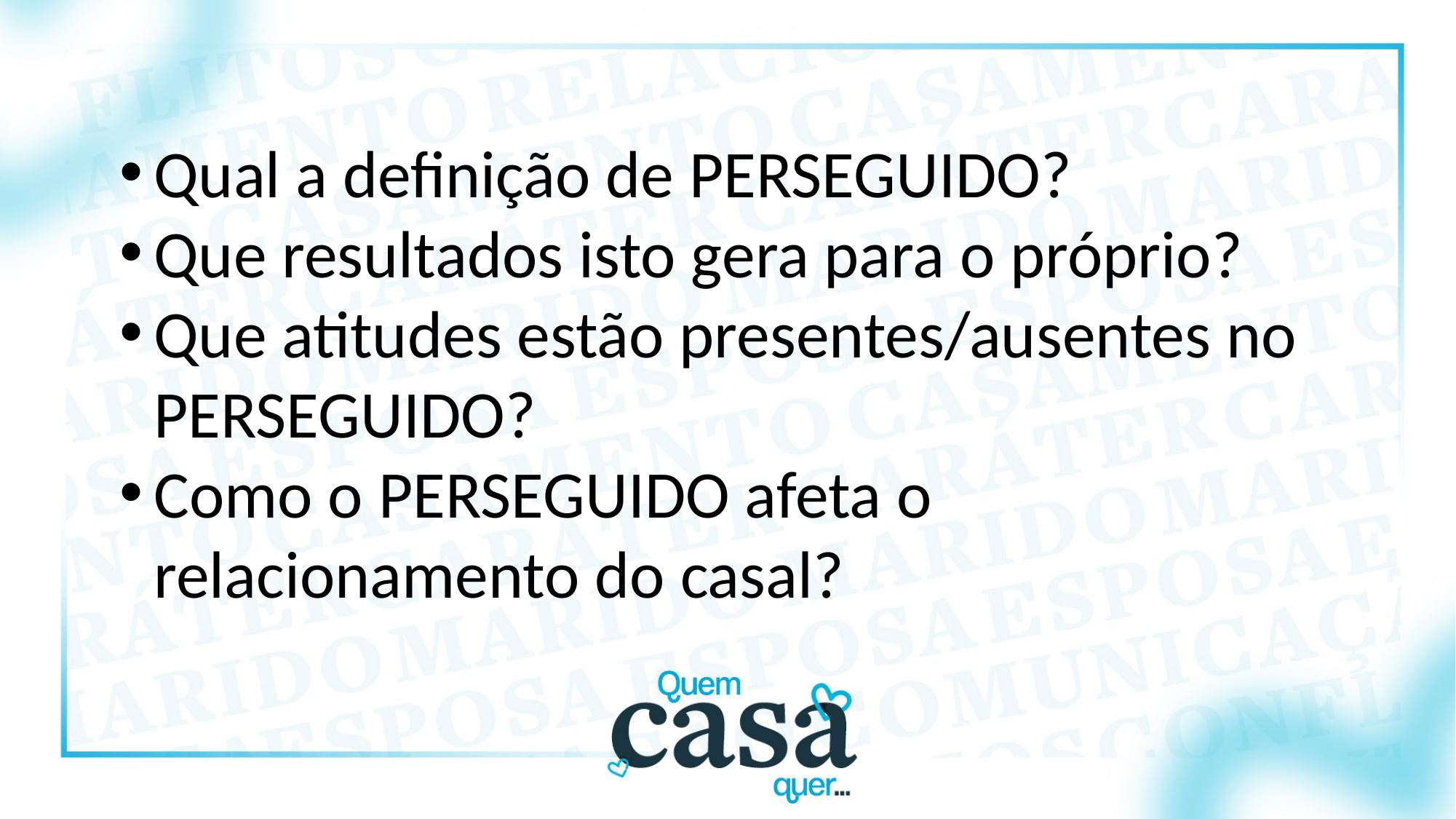

Qual a definição de PERSEGUIDO?
Que resultados isto gera para o próprio?
Que atitudes estão presentes/ausentes no PERSEGUIDO?
Como o PERSEGUIDO afeta o relacionamento do casal?